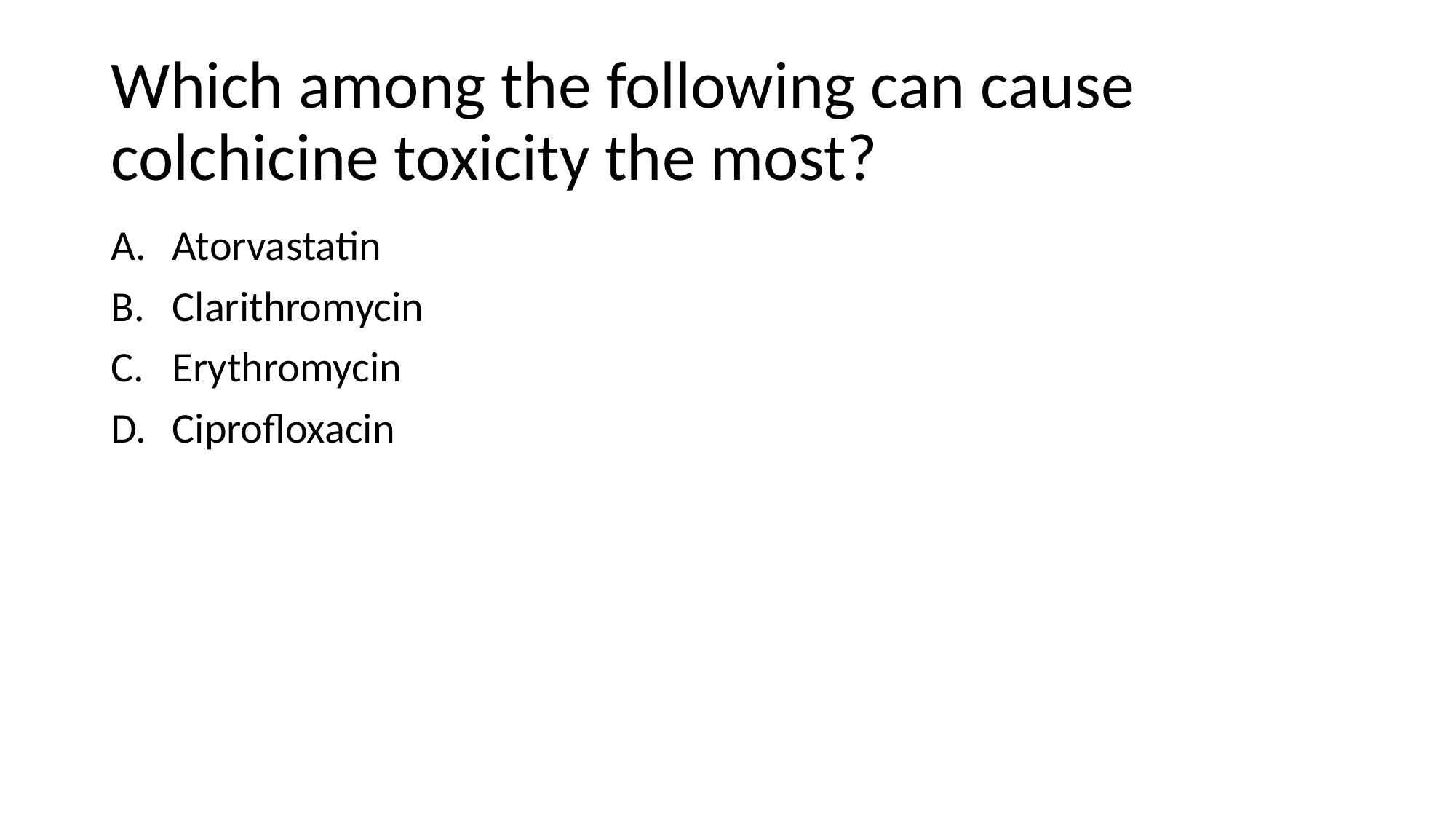

# Which among the following can cause colchicine toxicity the most?
Atorvastatin
Clarithromycin
Erythromycin
Ciprofloxacin